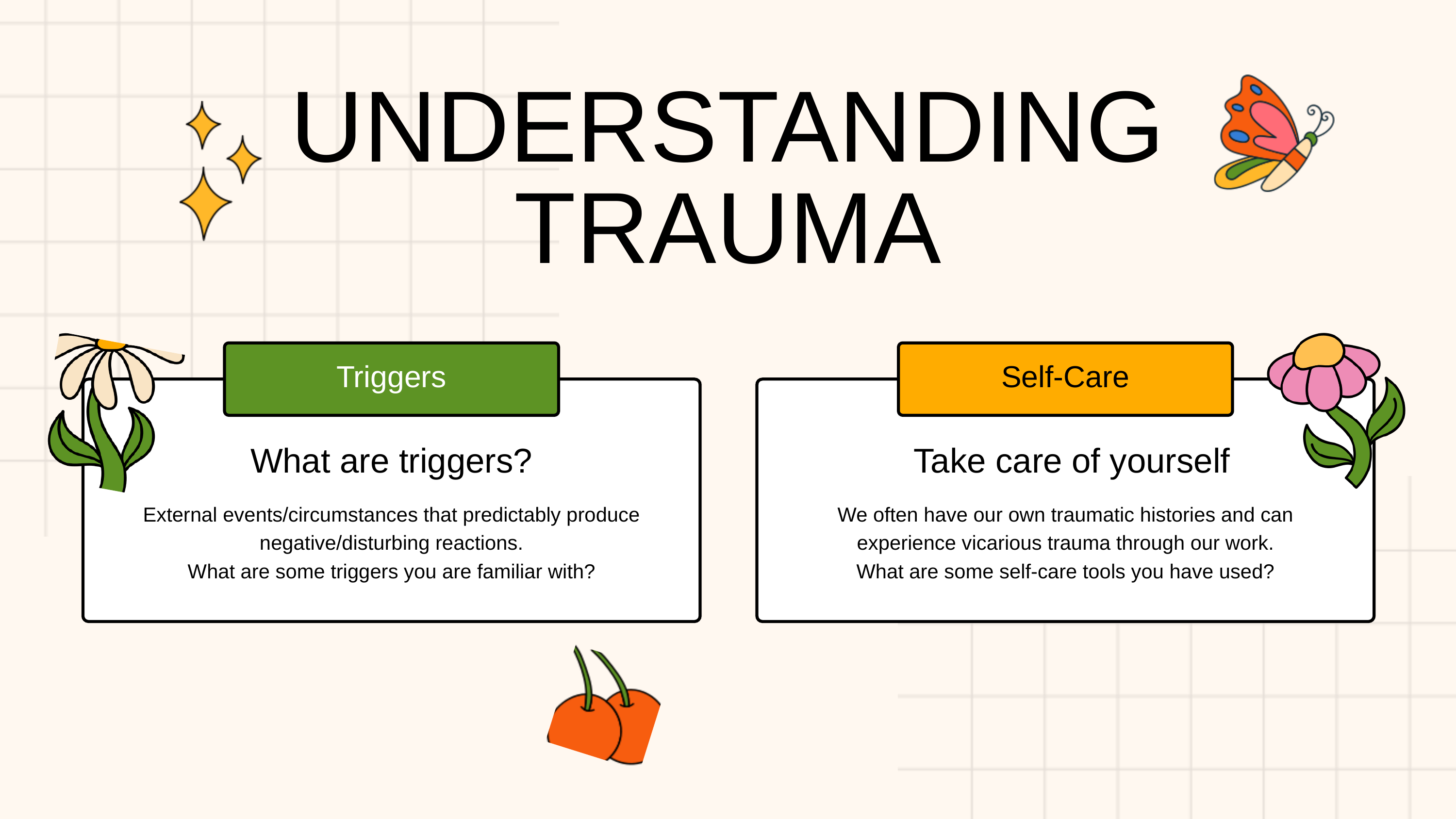

UNDERSTANDING TRAUMA

Triggers
Self-Care

What are triggers?
Take care of yourself

External events/circumstances that predictably produce negative/disturbing reactions.
What are some triggers you are familiar with?
We often have our own traumatic histories and can experience vicarious trauma through our work.
What are some self-care tools you have used?